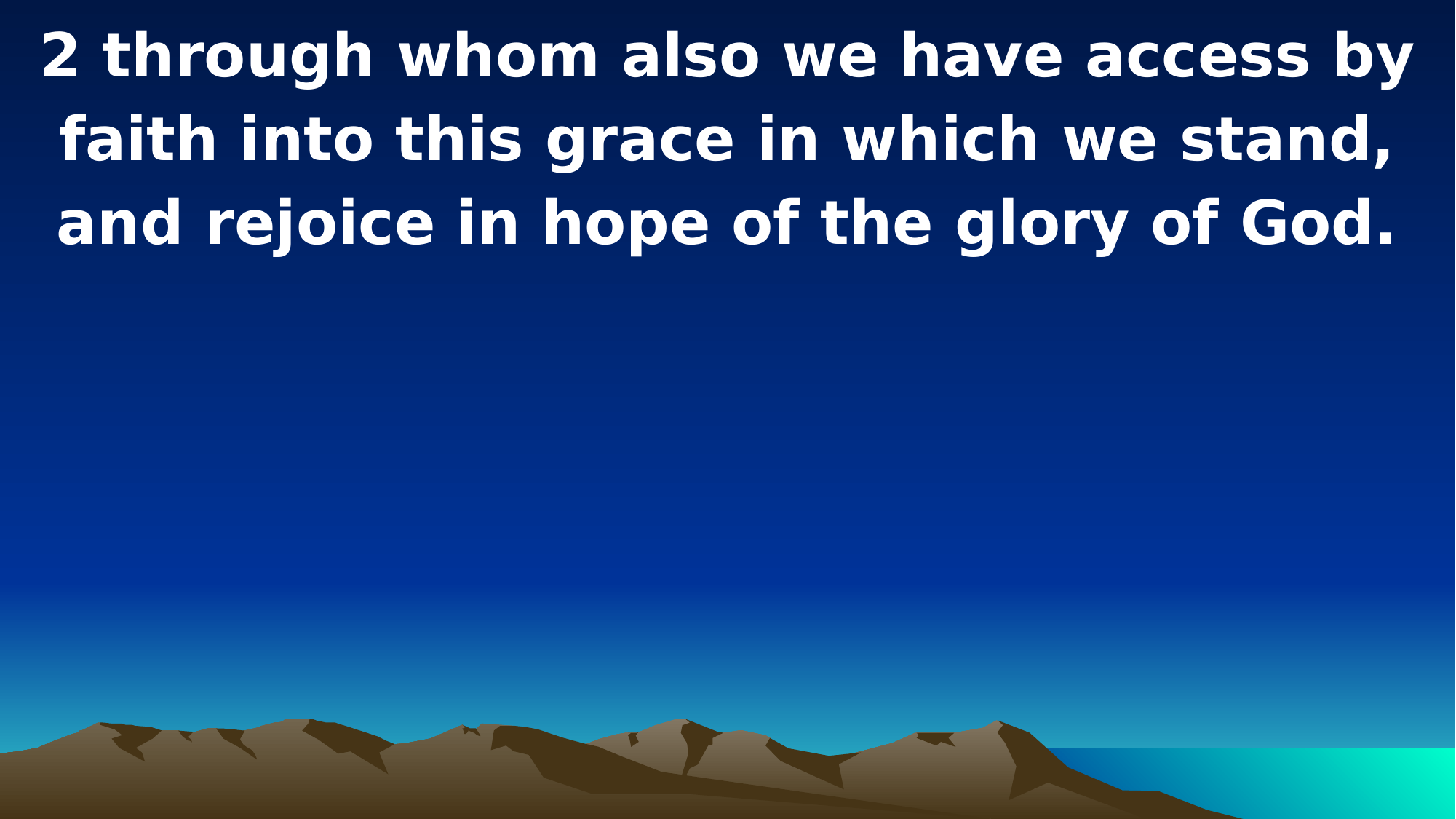

2 through whom also we have access by faith into this grace in which we stand, and rejoice in hope of the glory of God.